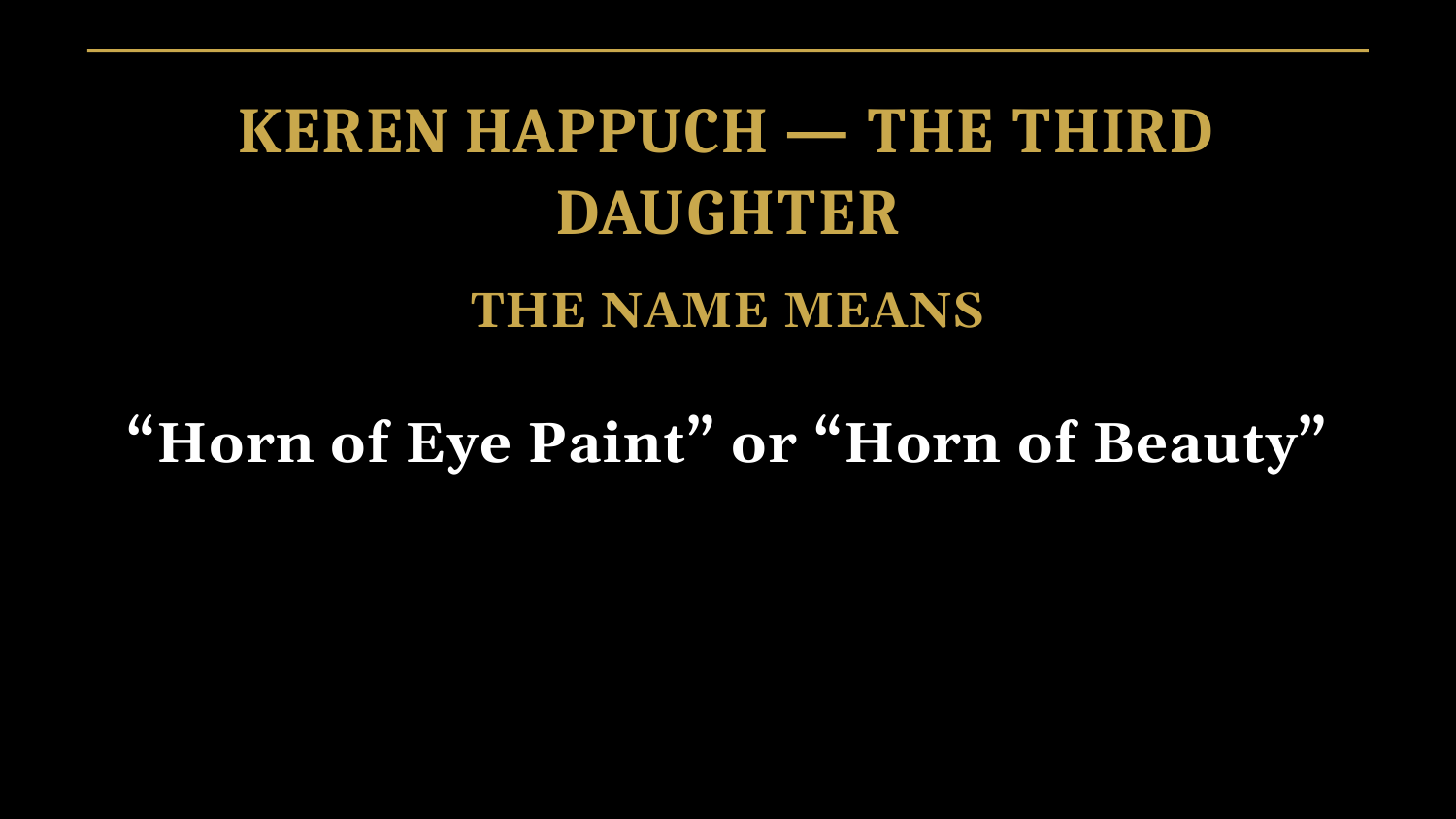

KEREN HAPPUCH — THE THIRD DAUGHTER
THE NAME MEANS
“Horn of Eye Paint” or “Horn of Beauty”